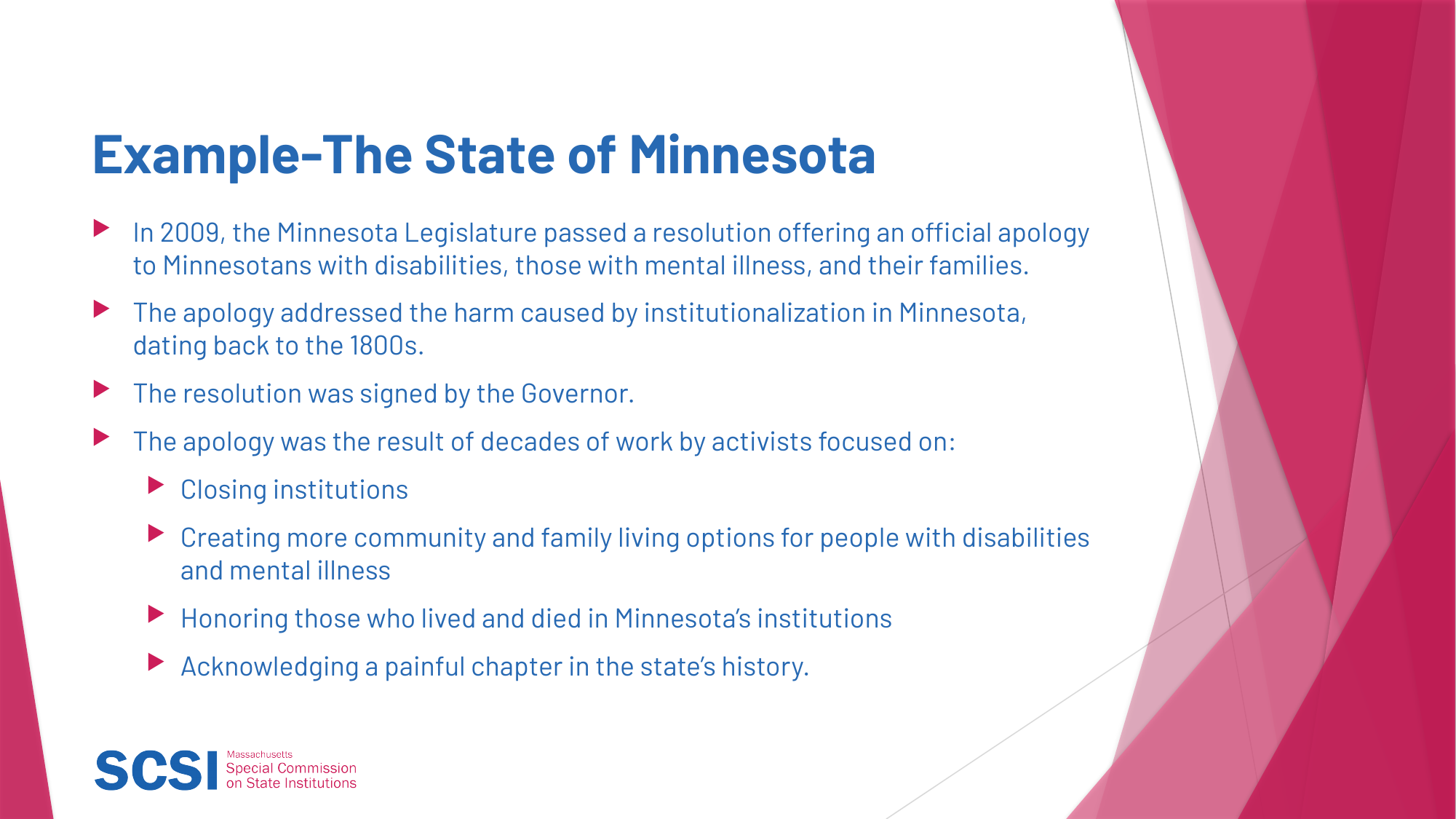

# Example-The State of Minnesota
In 2009, the Minnesota Legislature passed a resolution offering an official apology to Minnesotans with disabilities, those with mental illness, and their families.
The apology addressed the harm caused by institutionalization in Minnesota, dating back to the 1800s.
The resolution was signed by the Governor.
The apology was the result of decades of work by activists focused on:
Closing institutions
Creating more community and family living options for people with disabilities and mental illness
Honoring those who lived and died in Minnesota’s institutions
Acknowledging a painful chapter in the state’s history.